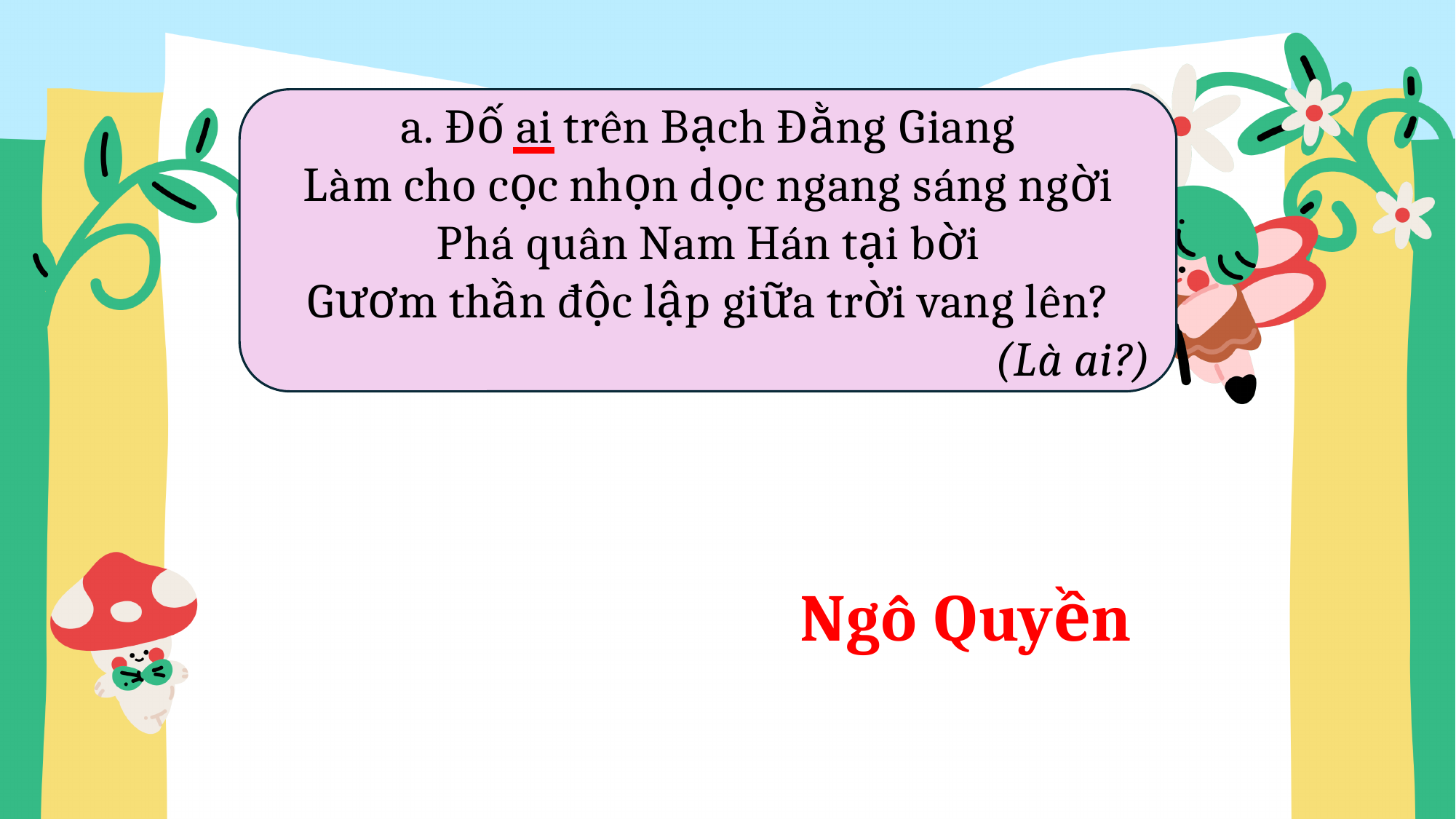

a. Đố ai trên Bạch Đằng Giang
Làm cho cọc nhọn dọc ngang sáng ngời
Phá quân Nam Hán tại bời
Gươm thần độc lập giữa trời vang lên?
(Là ai?)
Ngô Quyền